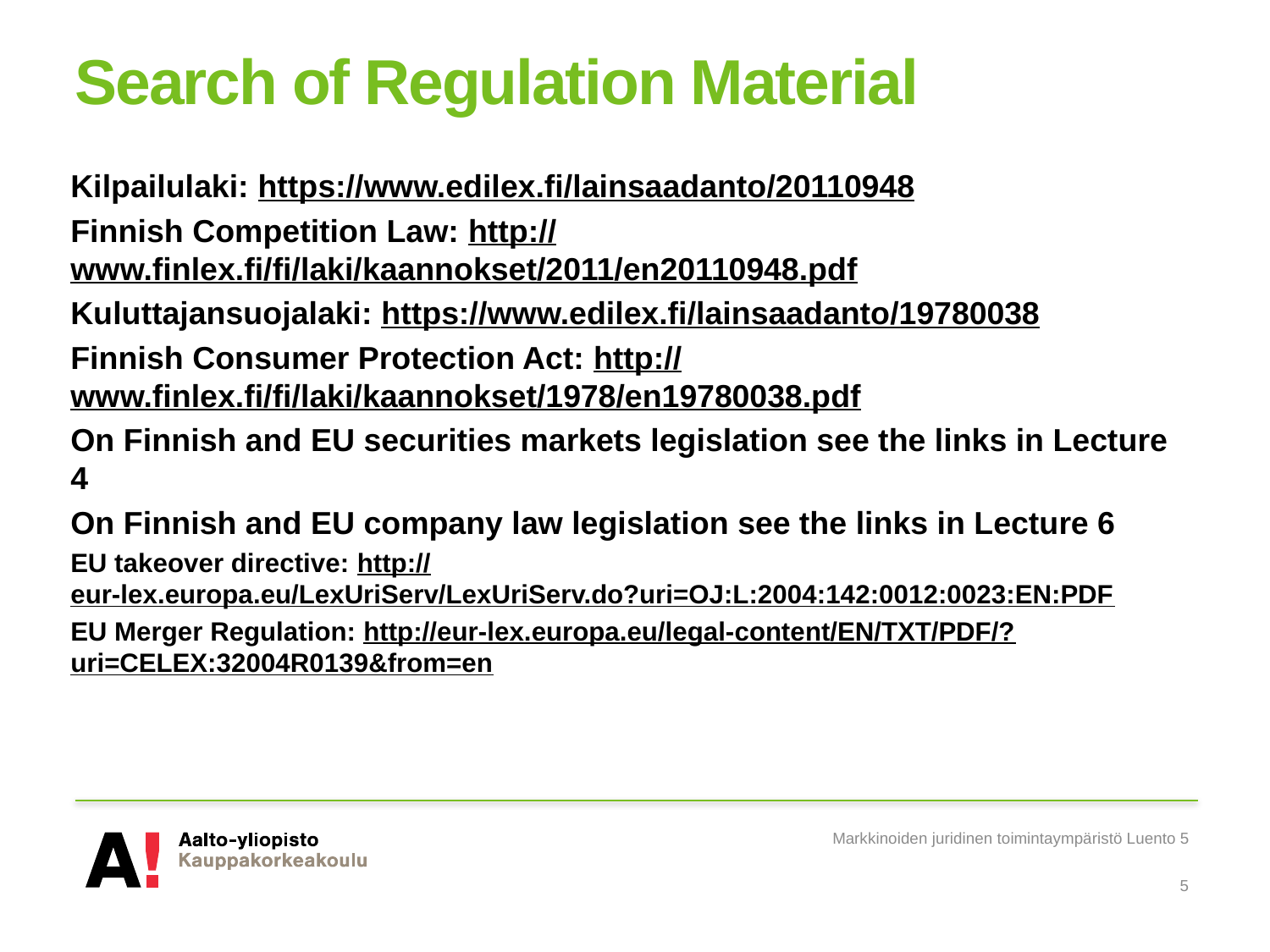

# Search of Regulation Material
Kilpailulaki: https://www.edilex.fi/lainsaadanto/20110948
Finnish Competition Law: http://www.finlex.fi/fi/laki/kaannokset/2011/en20110948.pdf
Kuluttajansuojalaki: https://www.edilex.fi/lainsaadanto/19780038
Finnish Consumer Protection Act: http://www.finlex.fi/fi/laki/kaannokset/1978/en19780038.pdf
On Finnish and EU securities markets legislation see the links in Lecture 4
On Finnish and EU company law legislation see the links in Lecture 6
EU takeover directive: http://eur-lex.europa.eu/LexUriServ/LexUriServ.do?uri=OJ:L:2004:142:0012:0023:EN:PDF
EU Merger Regulation: http://eur-lex.europa.eu/legal-content/EN/TXT/PDF/?uri=CELEX:32004R0139&from=en
Markkinoiden juridinen toimintaympäristö Luento 5
5